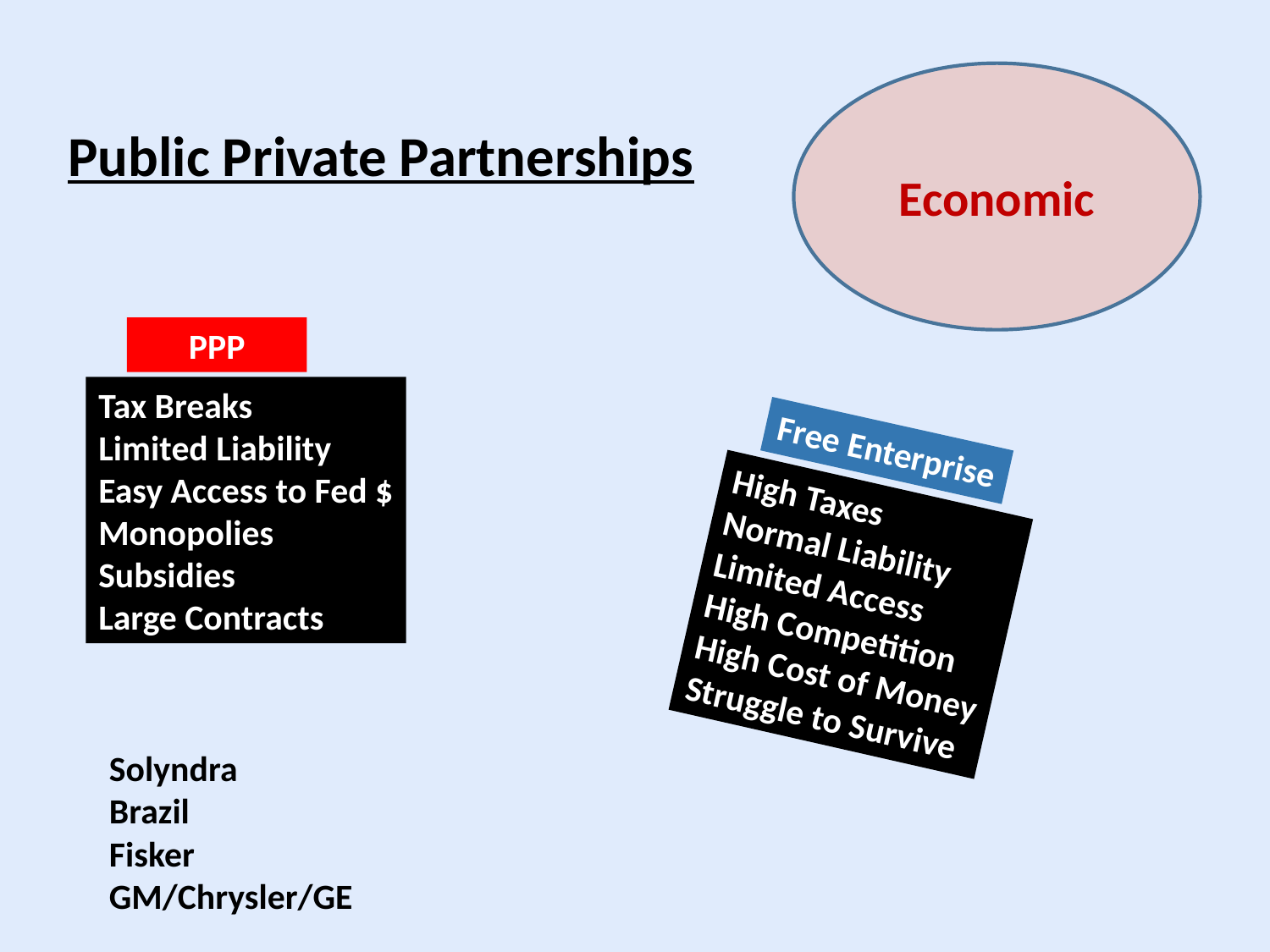

Economic
Public Private Partnerships
PPP
Tax Breaks
Limited Liability
Easy Access to Fed $
Monopolies
Subsidies
Large Contracts
Free Enterprise
High Taxes
Normal Liability
Limited Access
High Competition
High Cost of Money
Struggle to Survive
Solyndra
Brazil
Fisker
GM/Chrysler/GE